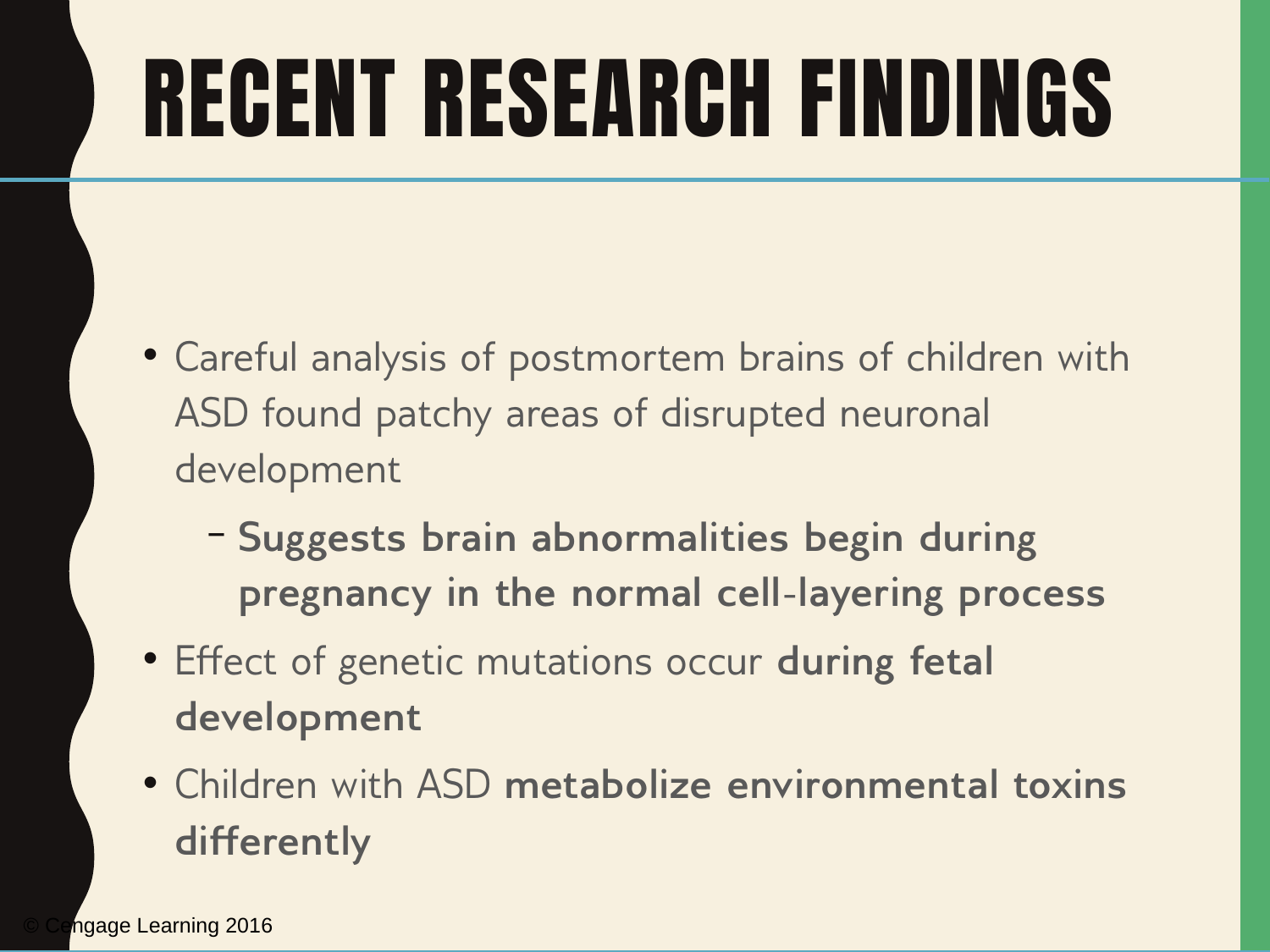

# Recent Research Findings
Careful analysis of postmortem brains of children with ASD found patchy areas of disrupted neuronal development
Suggests brain abnormalities begin during pregnancy in the normal cell-layering process
Effect of genetic mutations occur during fetal development
Children with ASD metabolize environmental toxins differently